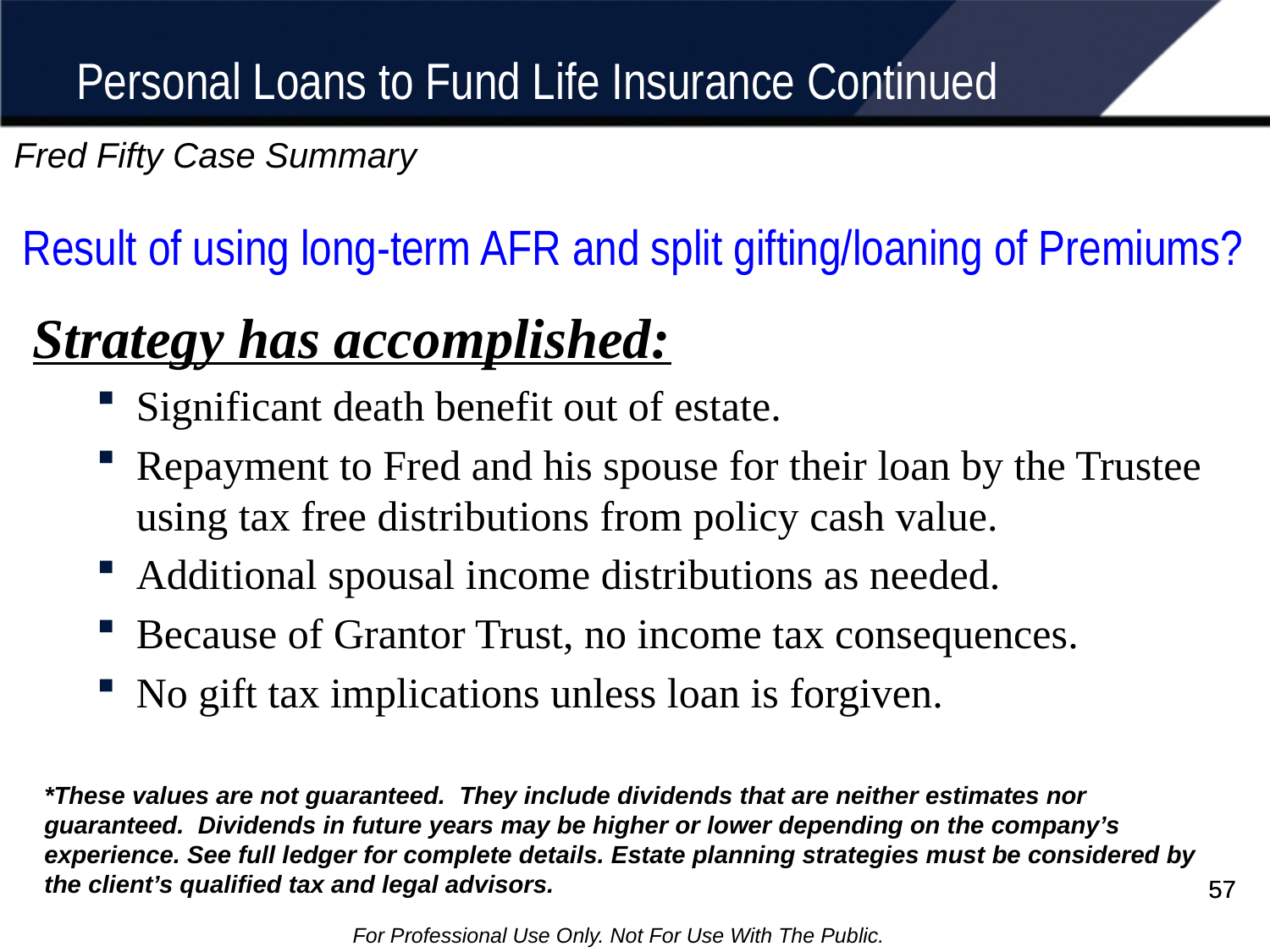

# Personal Loans to Fund Life Insurance Continued
Fred Fifty Case Summary
Result of using long-term AFR and split gifting/loaning of Premiums?
Strategy has accomplished:
Significant death benefit out of estate.
Repayment to Fred and his spouse for their loan by the Trustee using tax free distributions from policy cash value.
Additional spousal income distributions as needed.
Because of Grantor Trust, no income tax consequences.
No gift tax implications unless loan is forgiven.
*These values are not guaranteed.  They include dividends that are neither estimates nor guaranteed.  Dividends in future years may be higher or lower depending on the company’s experience. See full ledger for complete details. Estate planning strategies must be considered by the client’s qualified tax and legal advisors.
57
57
For Professional Use Only. Not For Use With The Public.